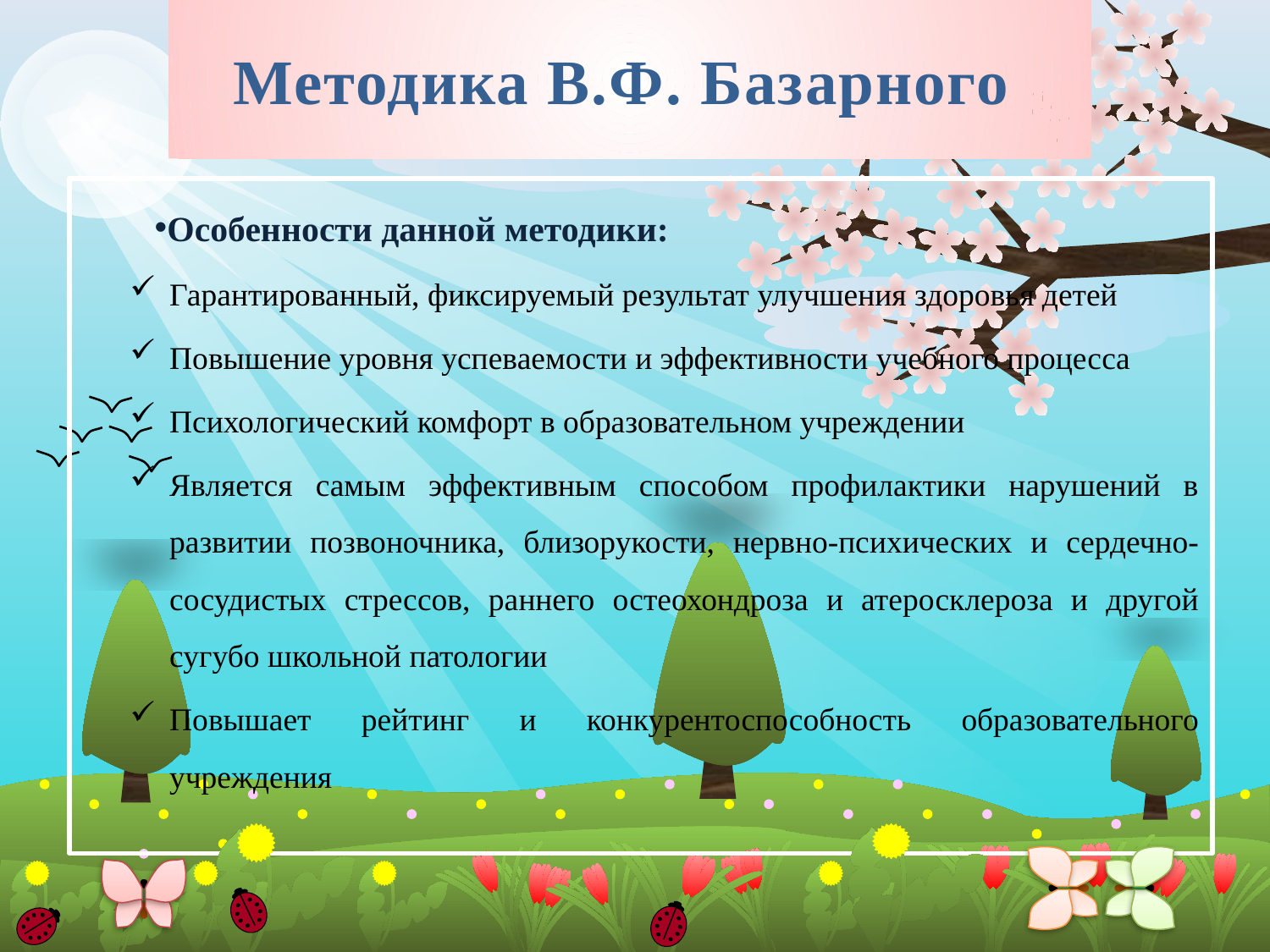

# Методика В.Ф. Базарного

Особенности данной методики:
Гарантированный, фиксируемый результат улучшения здоровья детей
Повышение уровня успеваемости и эффективности учебного процесса
Психологический комфорт в образовательном учреждении
Является самым эффективным способом профилактики нарушений в развитии позвоночника, близорукости, нервно-психических и сердечно-сосудистых стрессов, раннего остеохондроза и атеросклероза и другой сугубо школьной патологии
Повышает рейтинг и конкурентоспособность образовательного учреждения